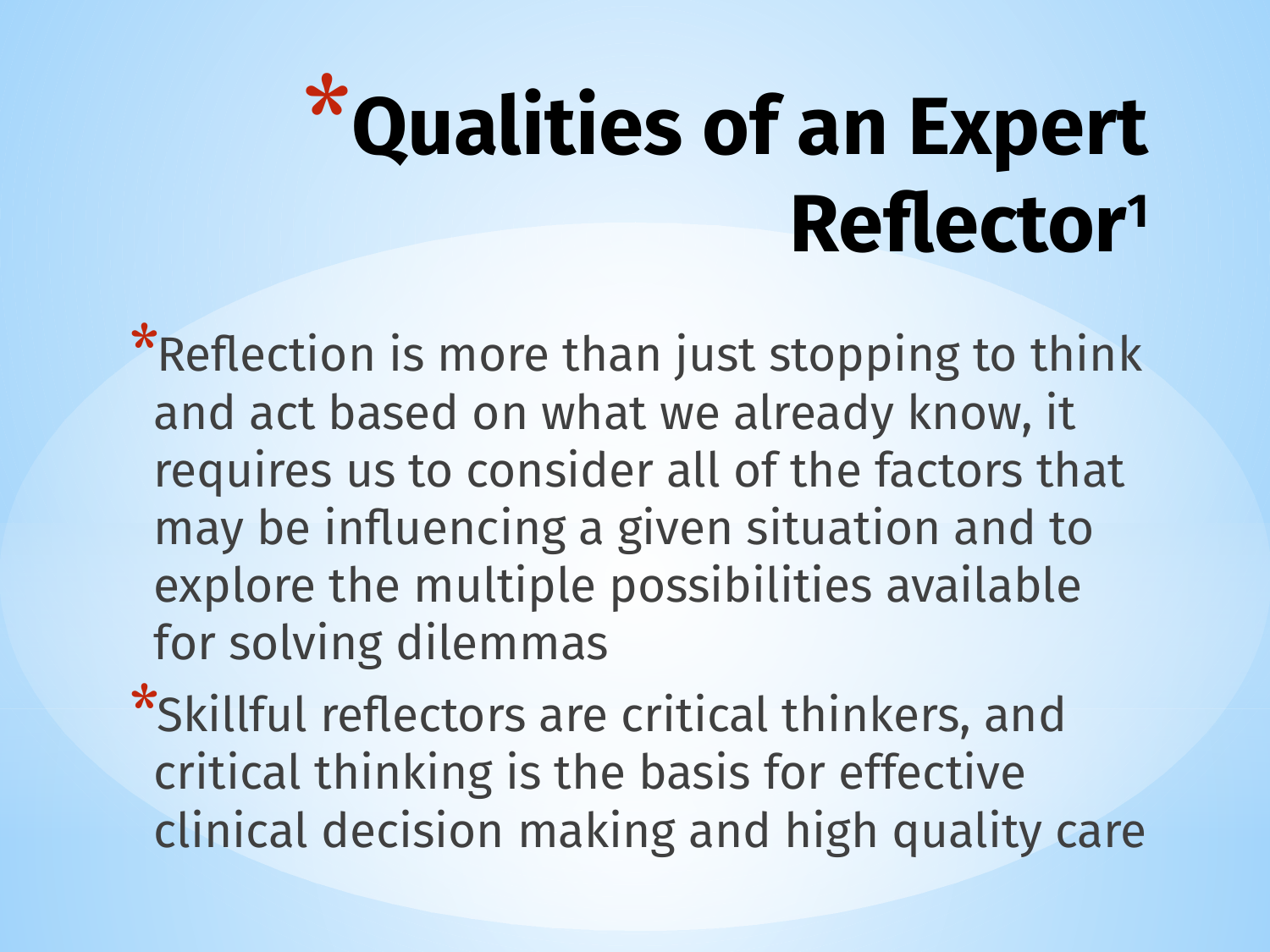

# Qualities of an Expert Reflector1
Reflection is more than just stopping to think and act based on what we already know, it requires us to consider all of the factors that may be influencing a given situation and to explore the multiple possibilities available for solving dilemmas
Skillful reflectors are critical thinkers, and critical thinking is the basis for effective clinical decision making and high quality care